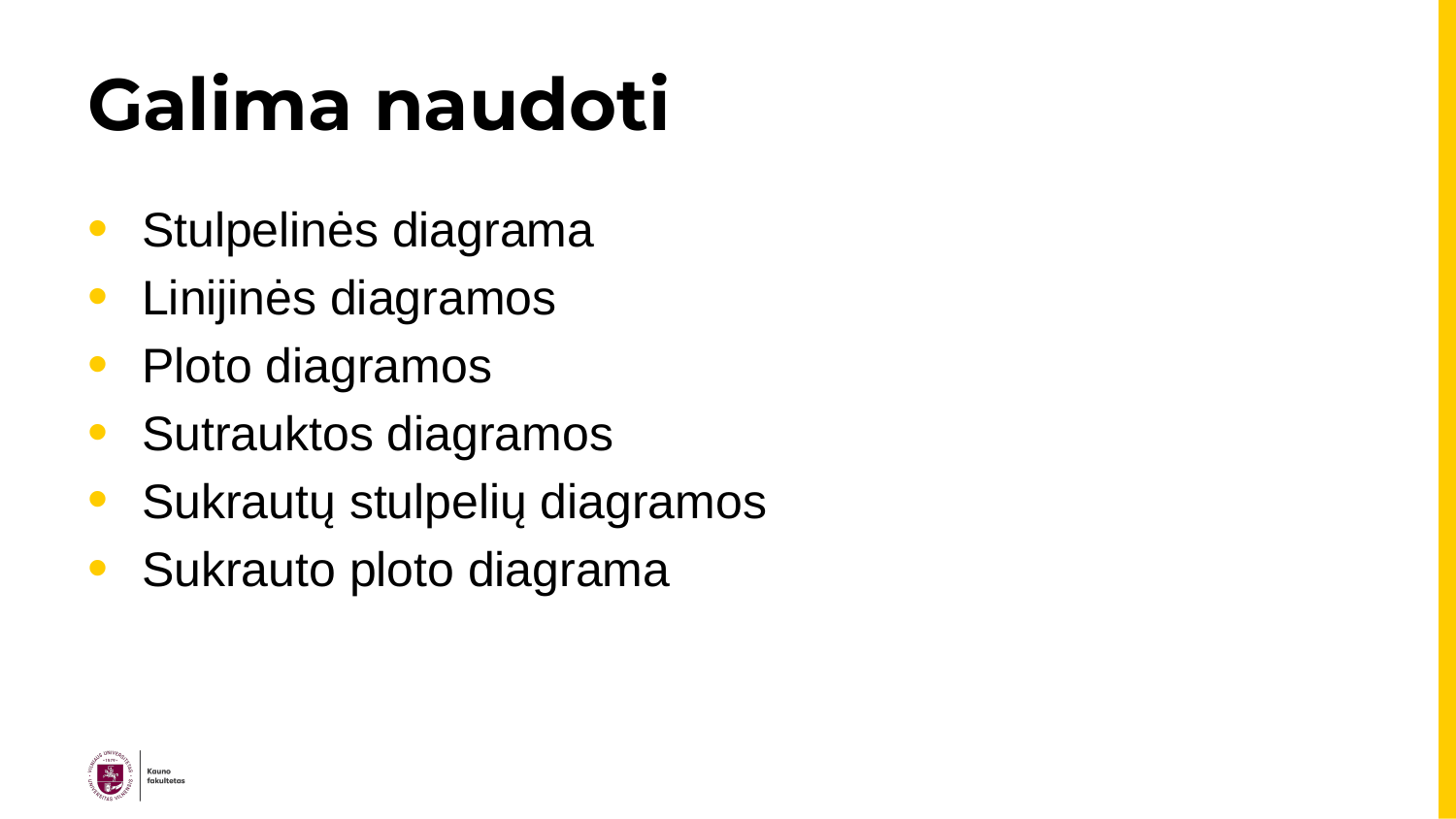

# Galima naudoti
Stulpelinės diagrama
Linijinės diagramos
Ploto diagramos
Sutrauktos diagramos
Sukrautų stulpelių diagramos
Sukrauto ploto diagrama